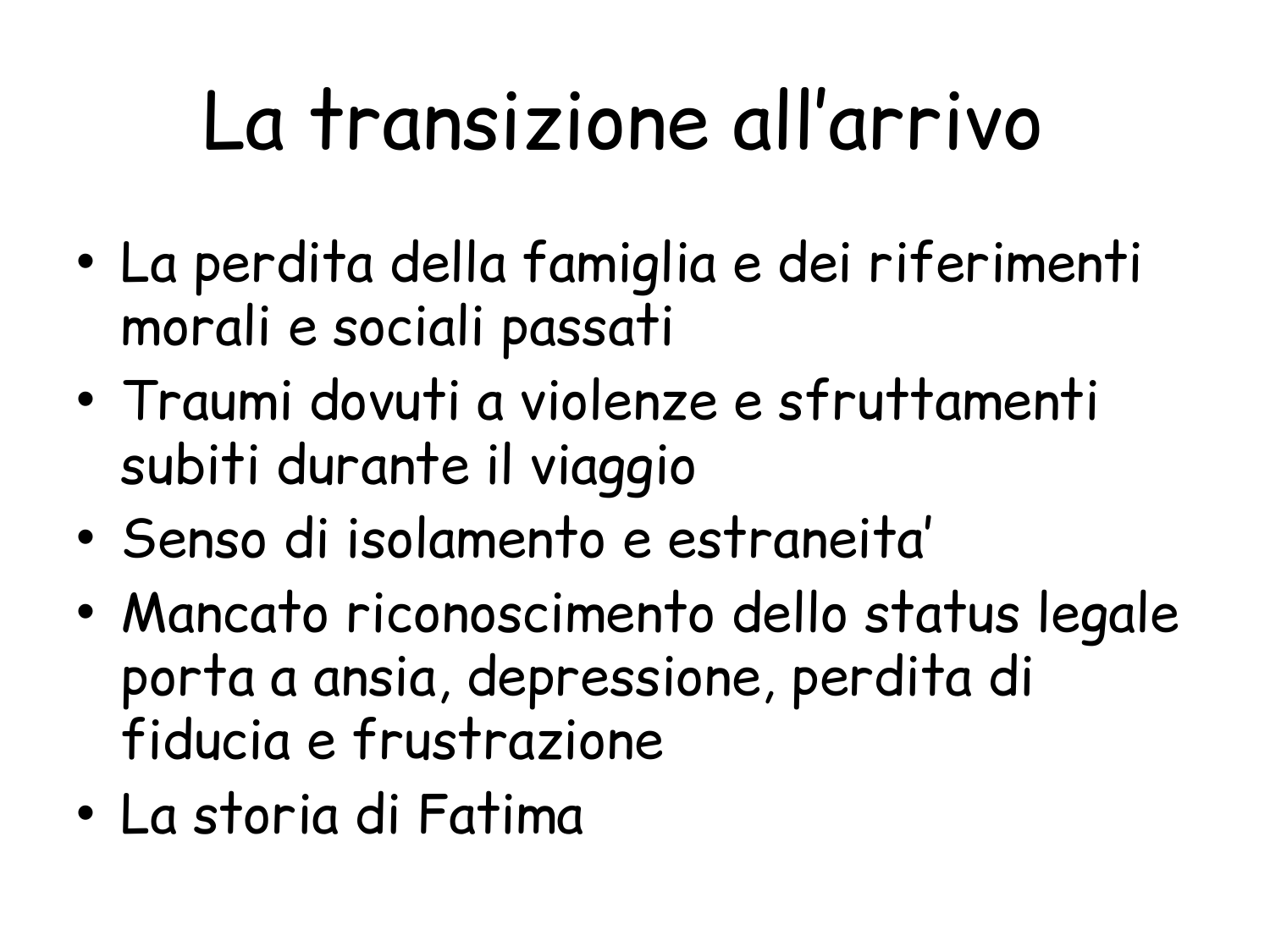

# La transizione all’arrivo
La perdita della famiglia e dei riferimenti morali e sociali passati
Traumi dovuti a violenze e sfruttamenti subiti durante il viaggio
Senso di isolamento e estraneita’
Mancato riconoscimento dello status legale porta a ansia, depressione, perdita di fiducia e frustrazione
La storia di Fatima